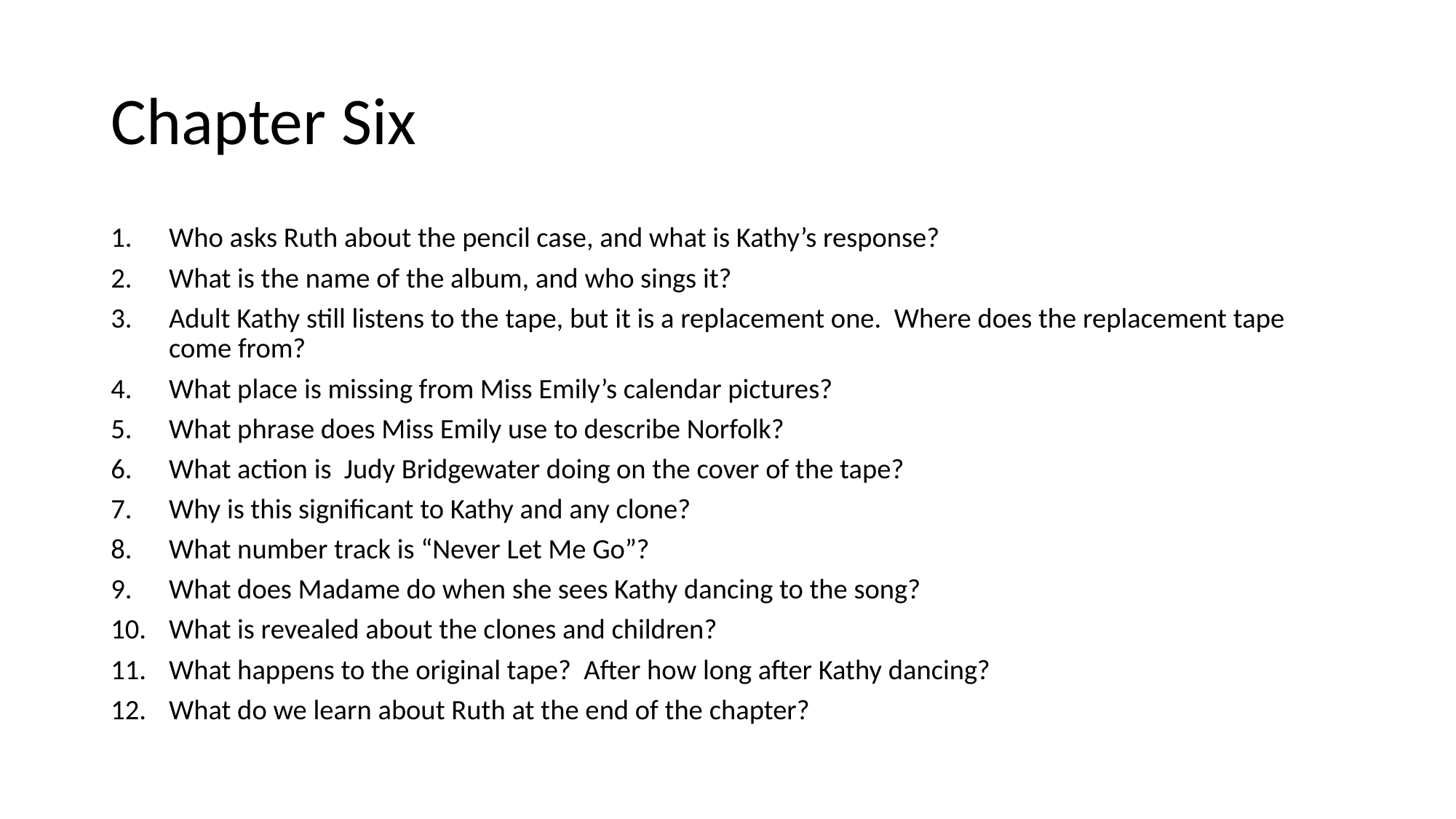

# Chapter Six
Who asks Ruth about the pencil case, and what is Kathy’s response?
What is the name of the album, and who sings it?
Adult Kathy still listens to the tape, but it is a replacement one.  Where does the replacement tape come from?
What place is missing from Miss Emily’s calendar pictures?
What phrase does Miss Emily use to describe Norfolk?
What action is  Judy Bridgewater doing on the cover of the tape?
Why is this significant to Kathy and any clone?
What number track is “Never Let Me Go”?
What does Madame do when she sees Kathy dancing to the song?
What is revealed about the clones and children?
What happens to the original tape?  After how long after Kathy dancing?
What do we learn about Ruth at the end of the chapter?